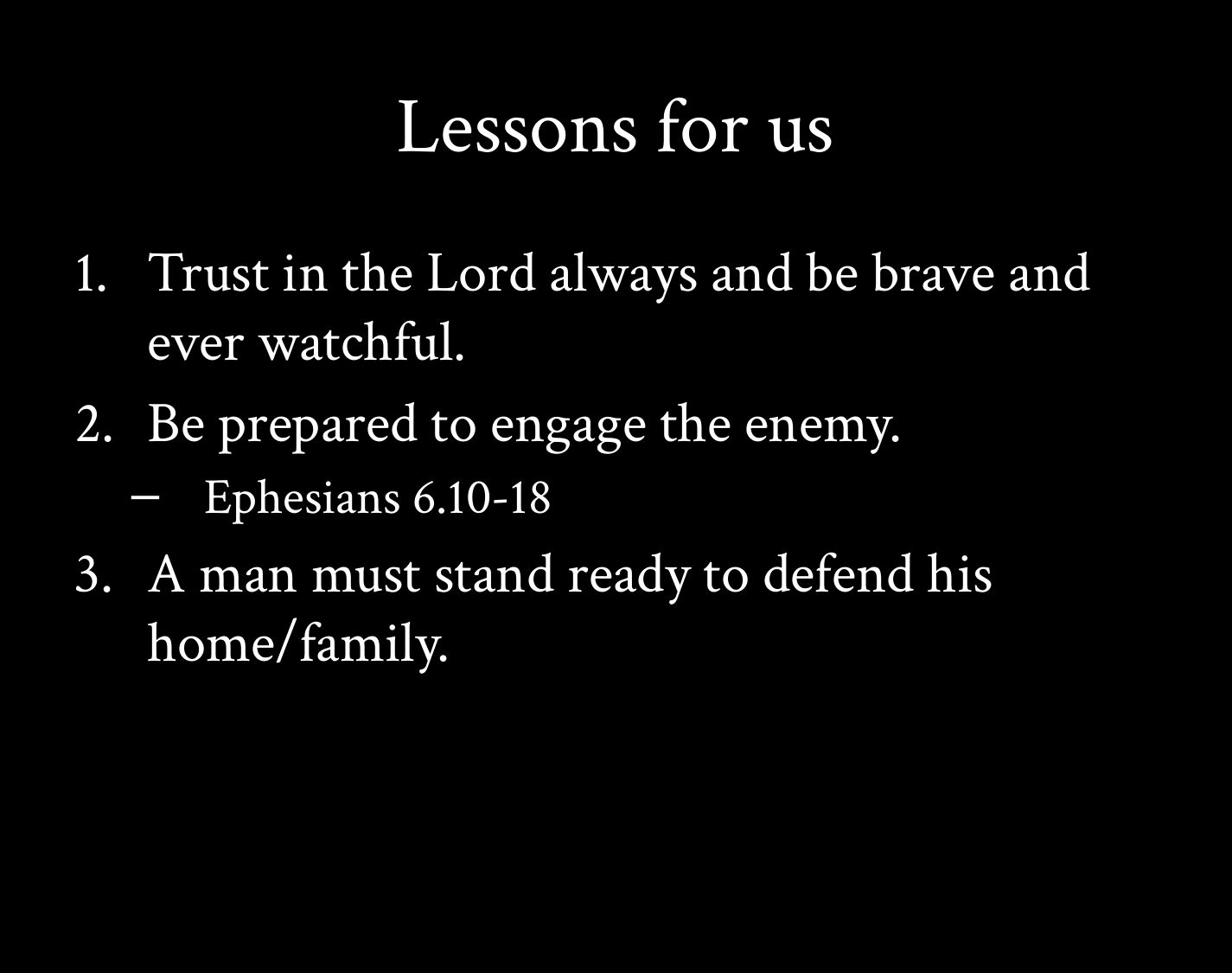

# Lessons for us
Trust in the Lord always and be brave and ever watchful.
Be prepared to engage the enemy.
Ephesians 6.10-18
A man must stand ready to defend his home/family.